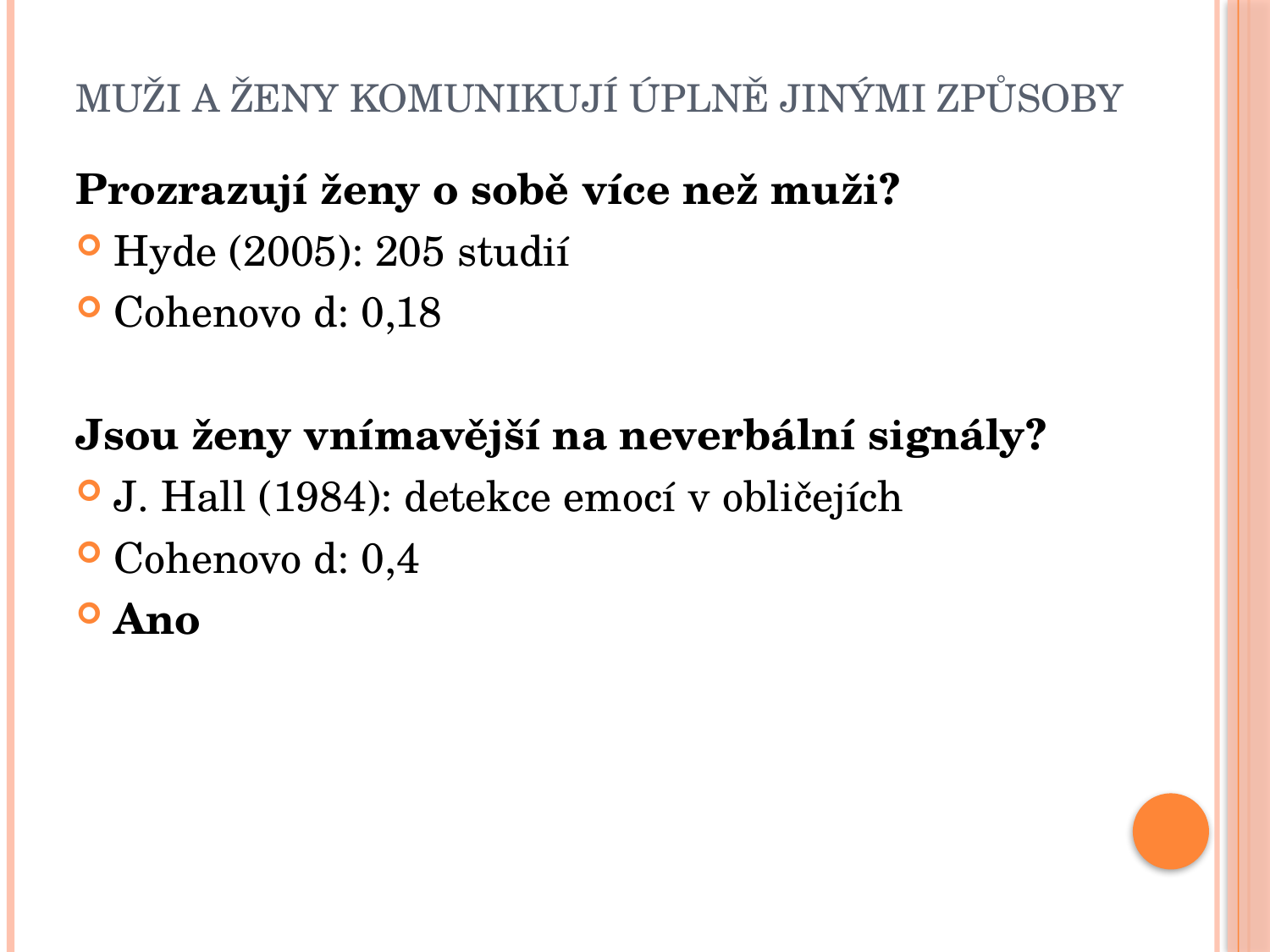

# Muži a ženy komunikují úplně jinými způsoby
Prozrazují ženy o sobě více než muži?
Hyde (2005): 205 studií
Cohenovo d: 0,18

Jsou ženy vnímavější na neverbální signály?
J. Hall (1984): detekce emocí v obličejích
Cohenovo d: 0,4
Ano